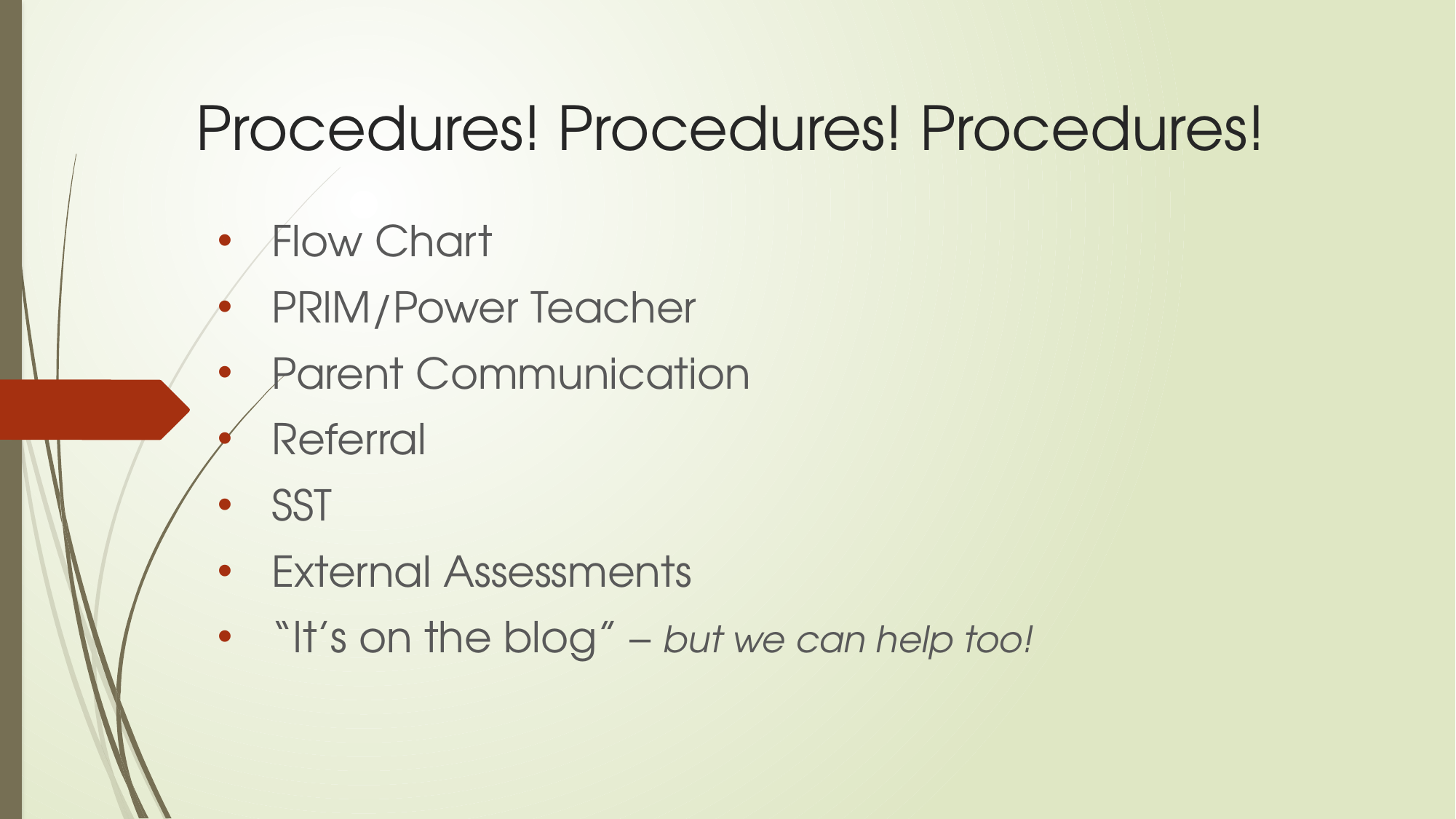

# Procedures! Procedures! Procedures!
Flow Chart
PRIM/Power Teacher
Parent Communication
Referral
SST
External Assessments
“It’s on the blog” – but we can help too!